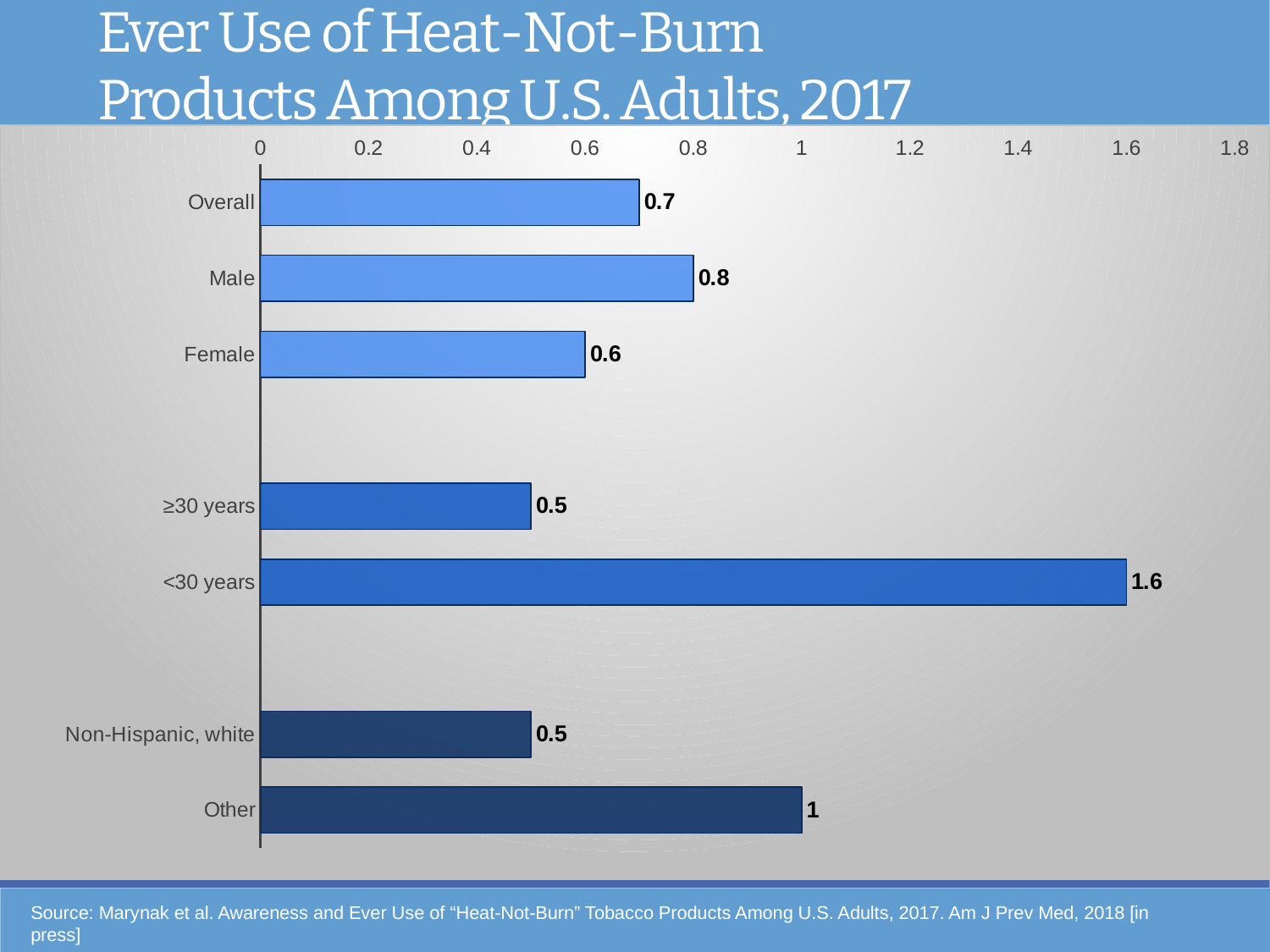

Ever Use of Heat-Not-Burn
Products Among U.S. Adults, 2017

### Chart

| Category |  |
|---|---|
| Overall | 0.7 |
| Male | 0.8 |
| Female | 0.6 |
|  | None |
| ≥30 years | 0.5 |
| <30 years | 1.6 |
|  | None |
| Non-Hispanic, white | 0.5 |
| Other | 1.0 |
Source: Marynak et al. Awareness and Ever Use of “Heat-Not-Burn” Tobacco Products Among U.S. Adults, 2017. Am J Prev Med, 2018 [in press]